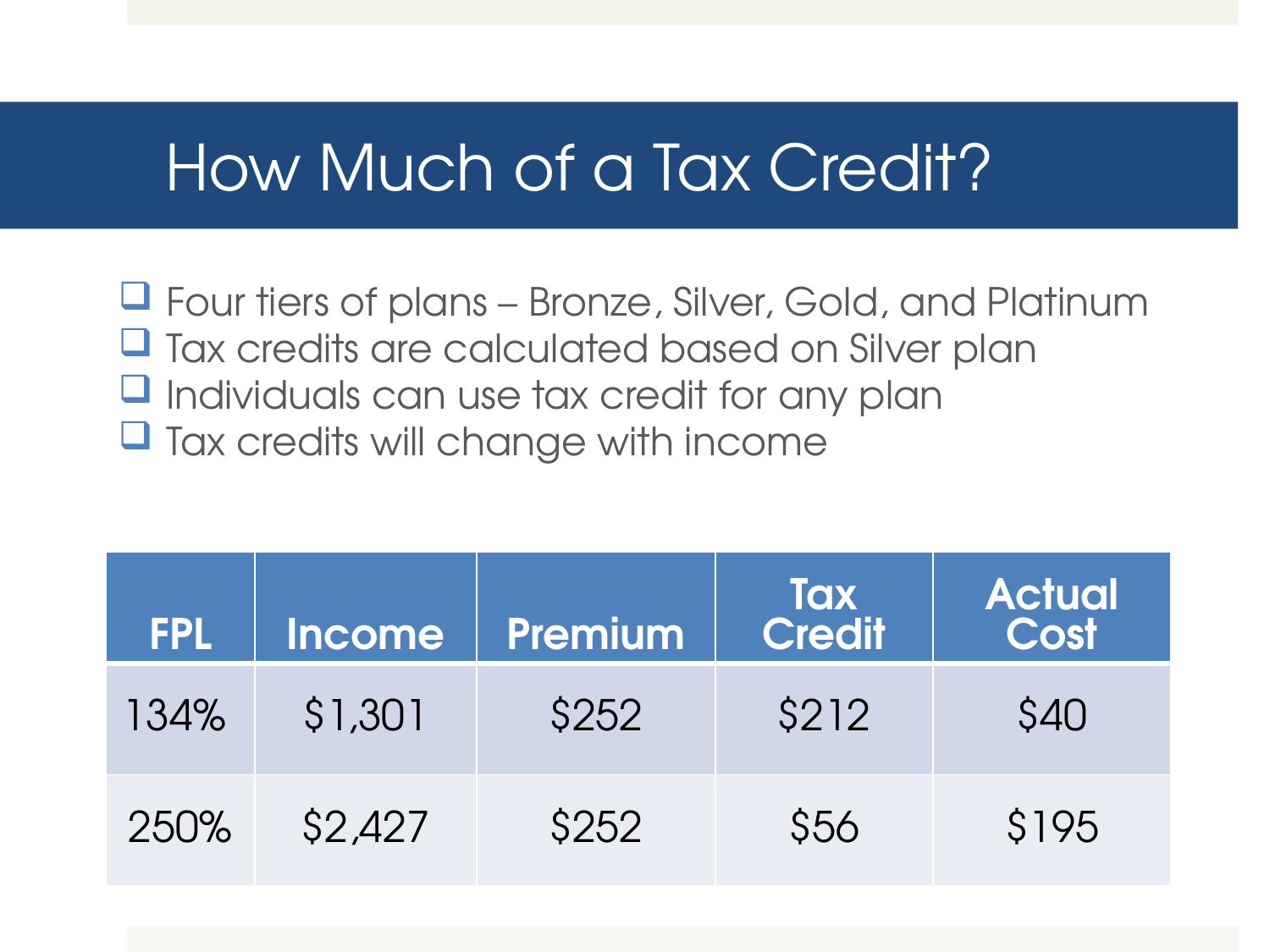

# How Much of a Tax Credit?
Four tiers of plans – Bronze, Silver, Gold, and Platinum
Tax credits are calculated based on Silver plan
Individuals can use tax credit for any plan
Tax credits will change with income
| FPL | Income | Premium | Tax Credit | Actual Cost |
| --- | --- | --- | --- | --- |
| 134% | $1,301 | $252 | $212 | $40 |
| 250% | $2,427 | $252 | $56 | $195 |